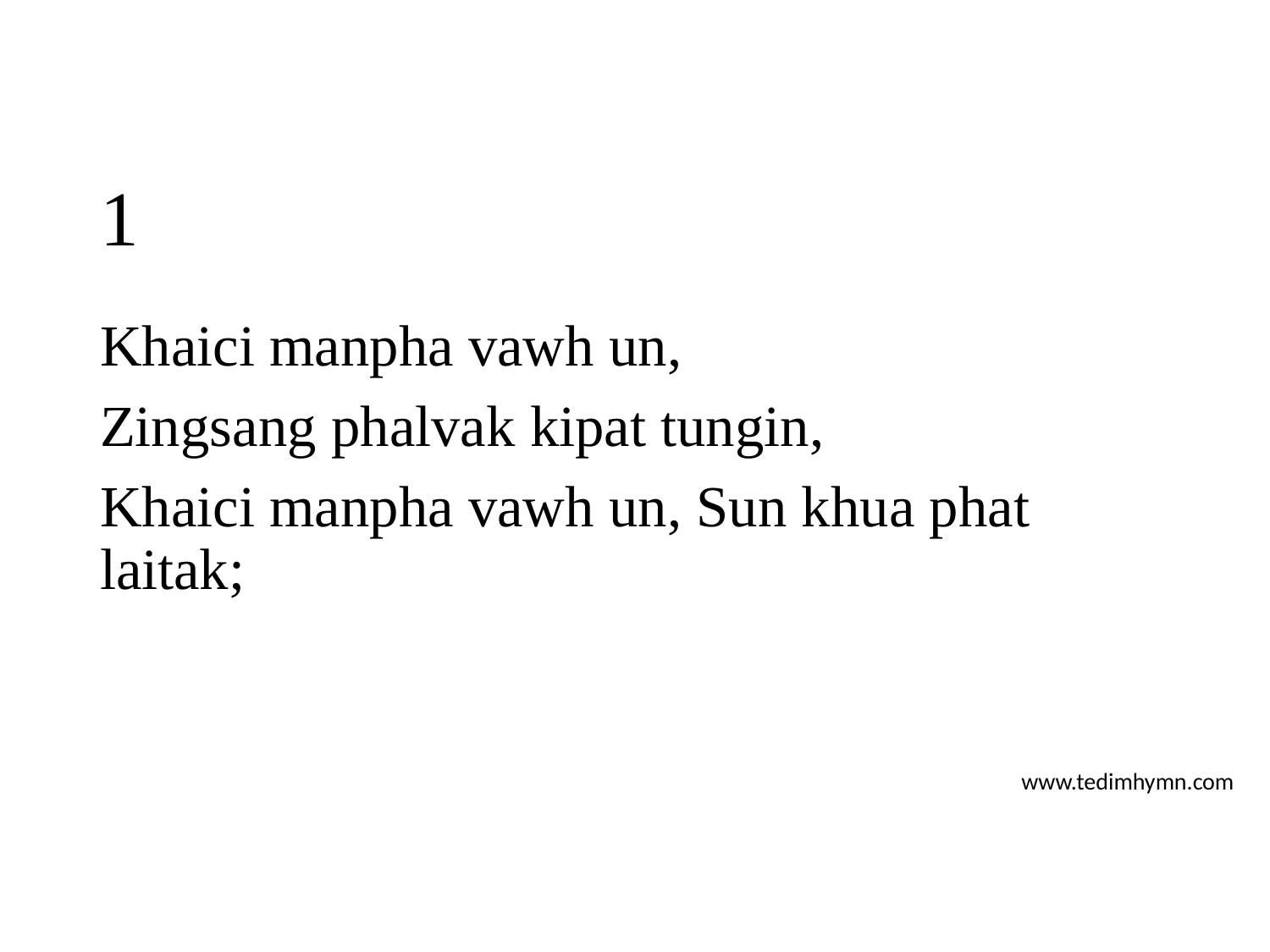

# 1
Khaici manpha vawh un,
Zingsang phalvak kipat tungin,
Khaici manpha vawh un, Sun khua phat laitak;

www.tedimhymn.com